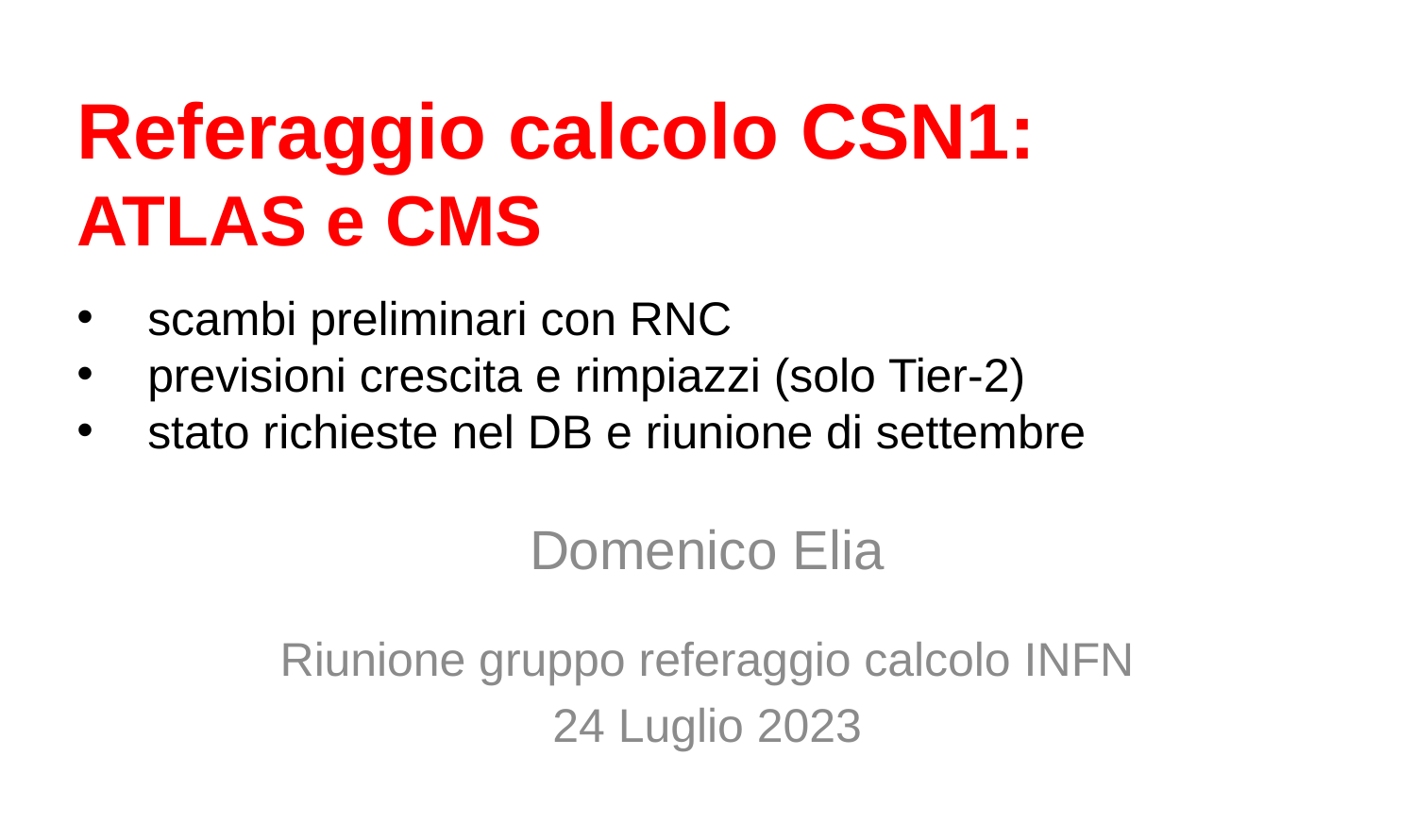

Referaggio calcolo CSN1:
ATLAS e CMS
scambi preliminari con RNC
previsioni crescita e rimpiazzi (solo Tier-2)
stato richieste nel DB e riunione di settembre
Domenico Elia

Riunione gruppo referaggio calcolo INFN
24 Luglio 2023